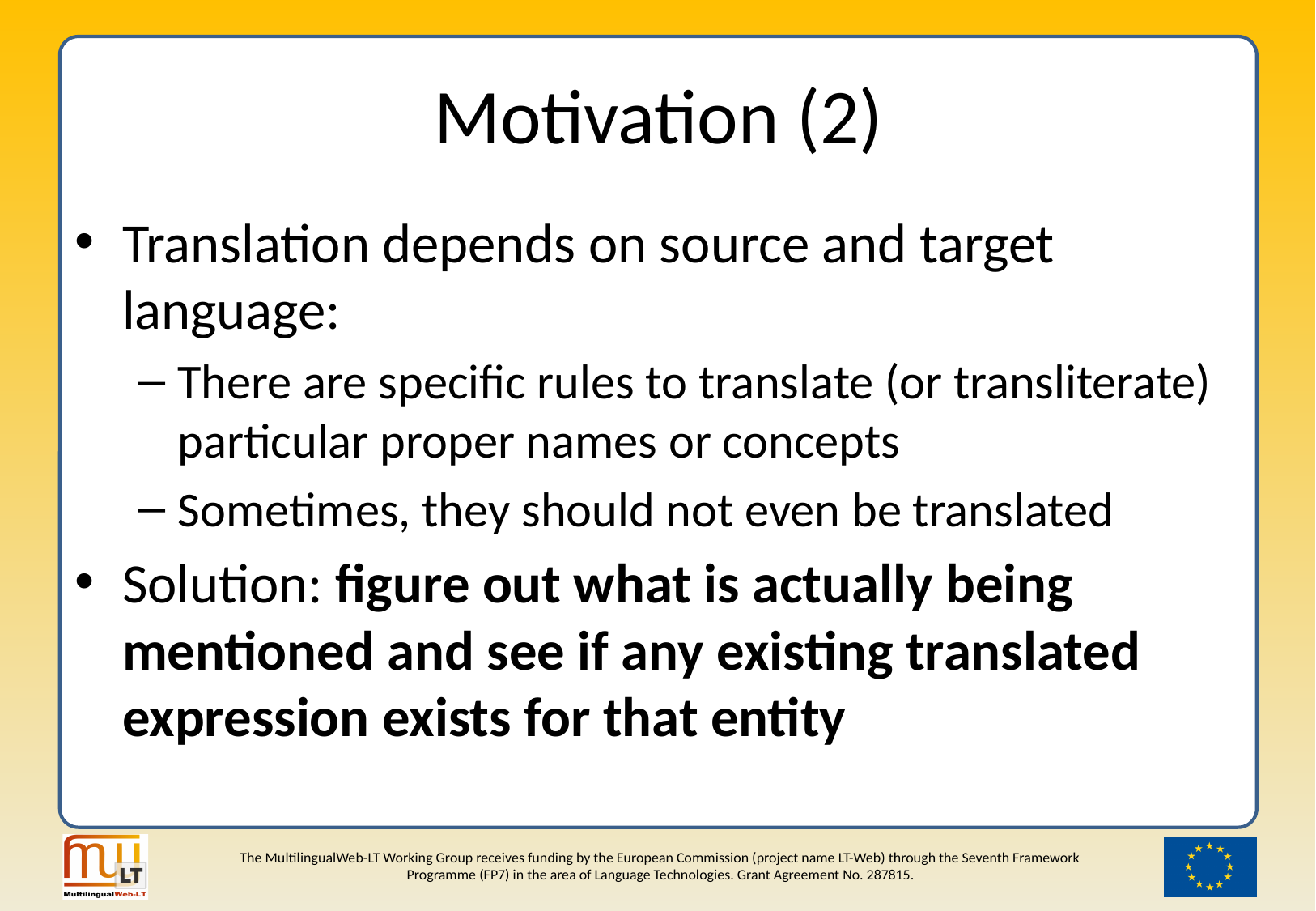

# Motivation (2)
Translation depends on source and target language:
There are specific rules to translate (or transliterate) particular proper names or concepts
Sometimes, they should not even be translated
Solution: figure out what is actually being mentioned and see if any existing translated expression exists for that entity